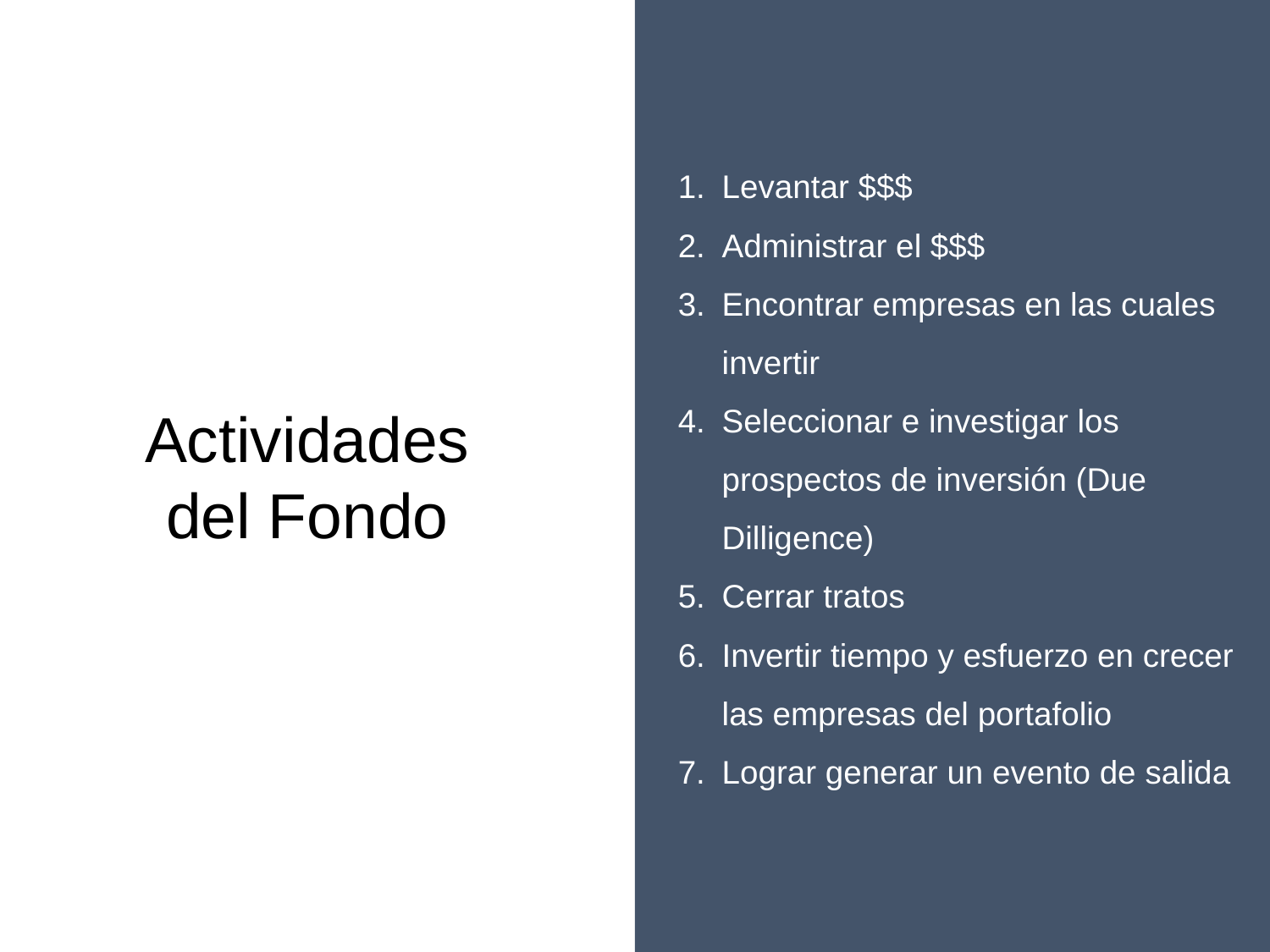

Levantar $$$
Administrar el $$$
Encontrar empresas en las cuales invertir
Seleccionar e investigar los prospectos de inversión (Due Dilligence)
Cerrar tratos
Invertir tiempo y esfuerzo en crecer las empresas del portafolio
Lograr generar un evento de salida
Actividades del Fondo